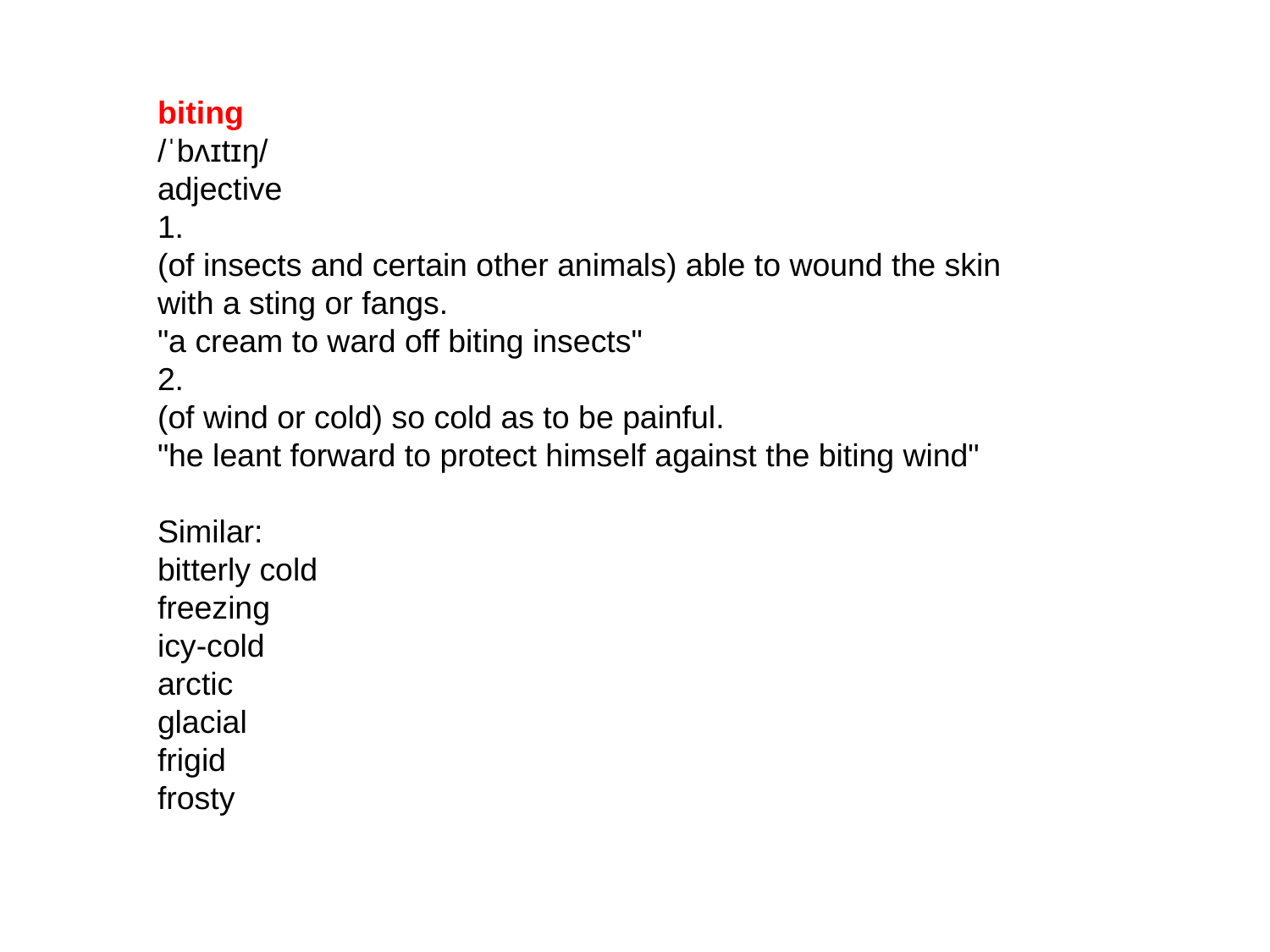

biting
/ˈbʌɪtɪŋ/
adjective
1.
(of insects and certain other animals) able to wound the skin with a sting or fangs.
"a cream to ward off biting insects"
2.
(of wind or cold) so cold as to be painful.
"he leant forward to protect himself against the biting wind"

Similar:
bitterly cold
freezing
icy-cold
arctic
glacial
frigid
frosty